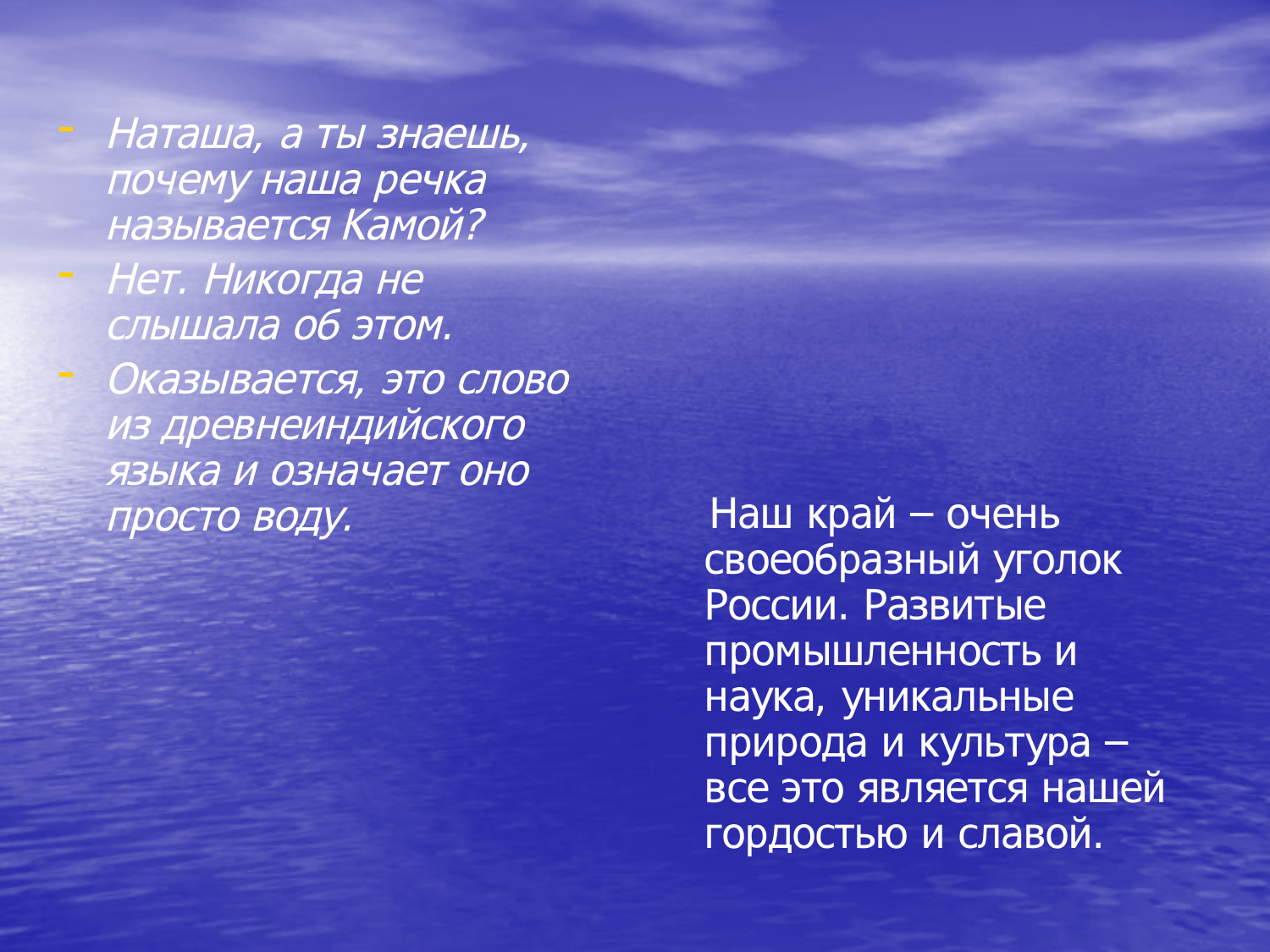

#

Наташа, а ты знаешь, почему наша речка называется Камой?
Нет. Никогда не слышала об этом.
Оказывается, это слово из древнеиндийского языка и означает оно просто воду.
    Наш край – очень своеобразный уголок России. Развитые промышленность и наука, уникальные природа и культура – все это является нашей гордостью и славой.